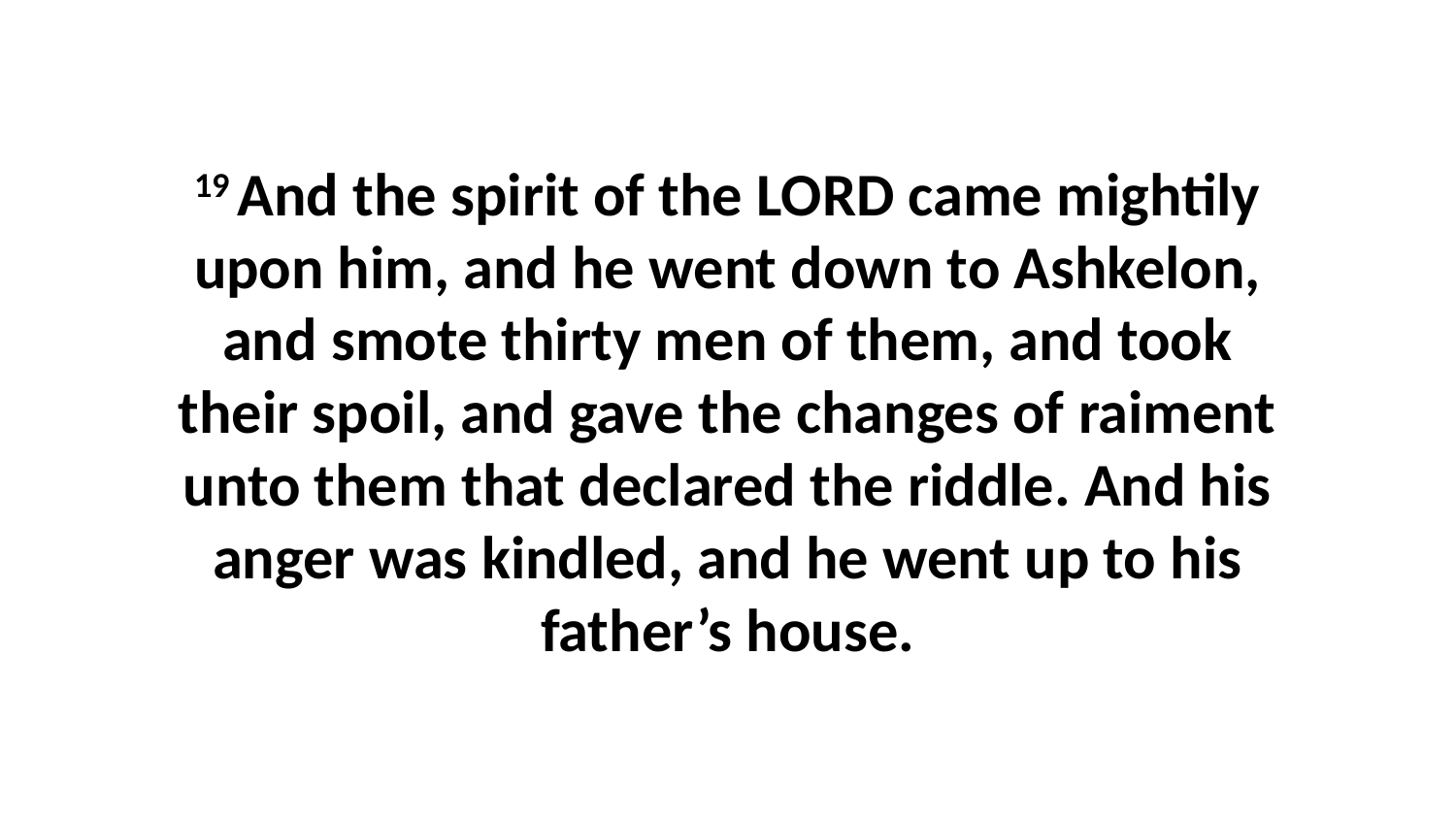

19 And the spirit of the LORD came mightily upon him, and he went down to Ashkelon, and smote thirty men of them, and took their spoil, and gave the changes of raiment unto them that declared the riddle. And his anger was kindled, and he went up to his father’s house.